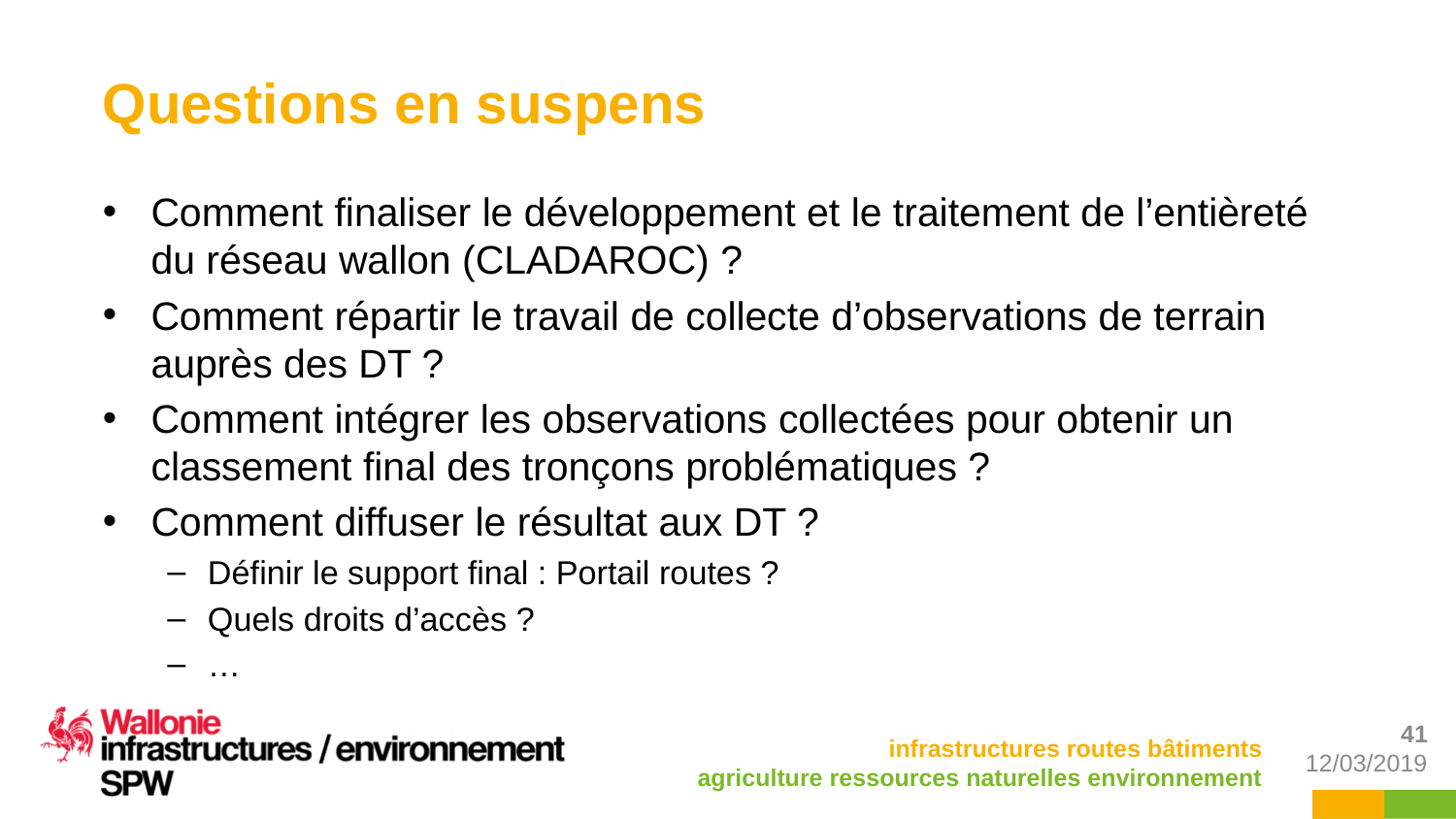

# Questions en suspens
Comment finaliser le développement et le traitement de l’entièreté du réseau wallon (CLADAROC) ?
Comment répartir le travail de collecte d’observations de terrain auprès des DT ?
Comment intégrer les observations collectées pour obtenir un classement final des tronçons problématiques ?
Comment diffuser le résultat aux DT ?
Définir le support final : Portail routes ?
Quels droits d’accès ?
…